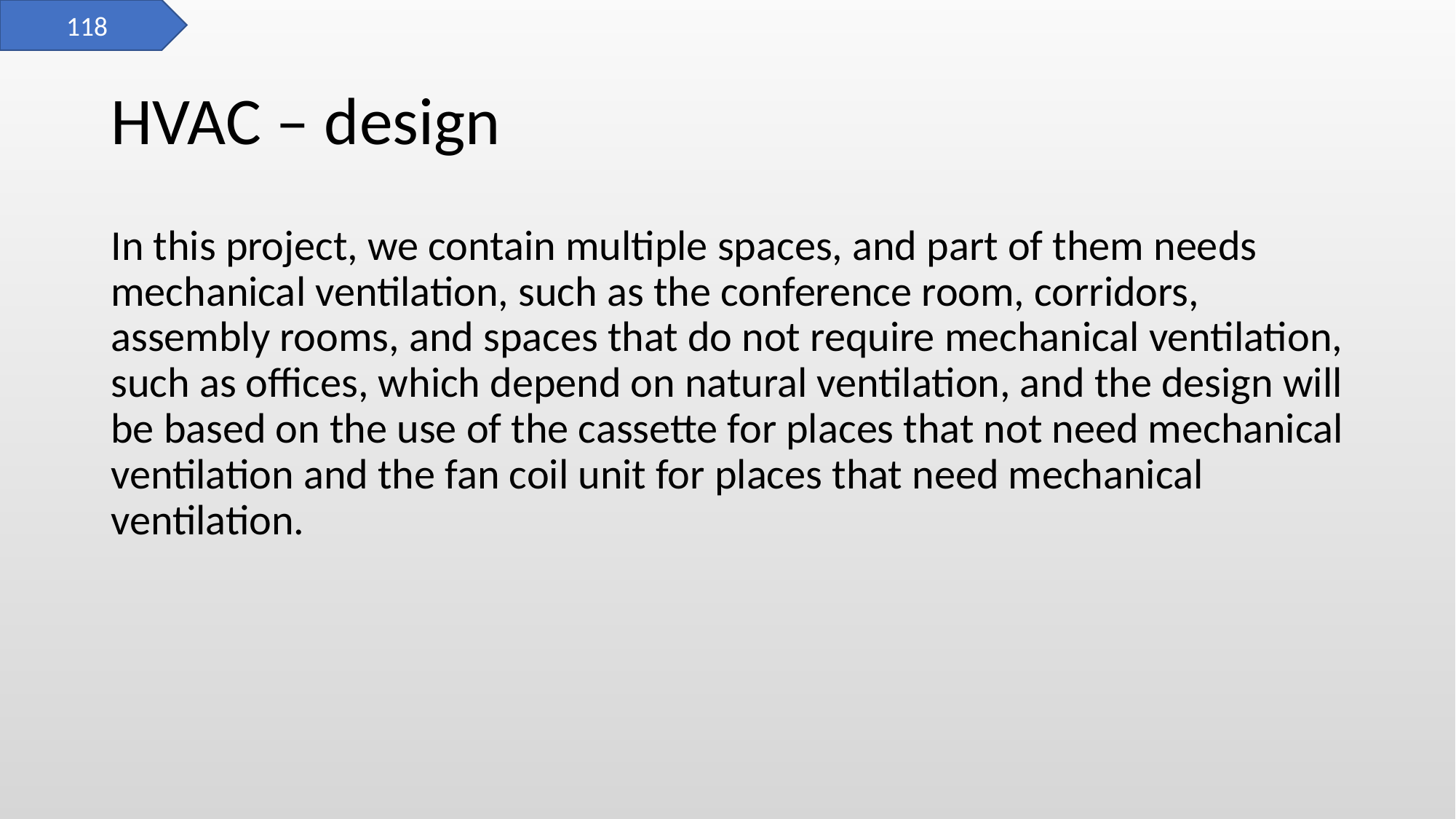

118
# HVAC – design
In this project, we contain multiple spaces, and part of them needs mechanical ventilation, such as the conference room, corridors, assembly rooms, and spaces that do not require mechanical ventilation, such as offices, which depend on natural ventilation, and the design will be based on the use of the cassette for places that not need mechanical ventilation and the fan coil unit for places that need mechanical ventilation.